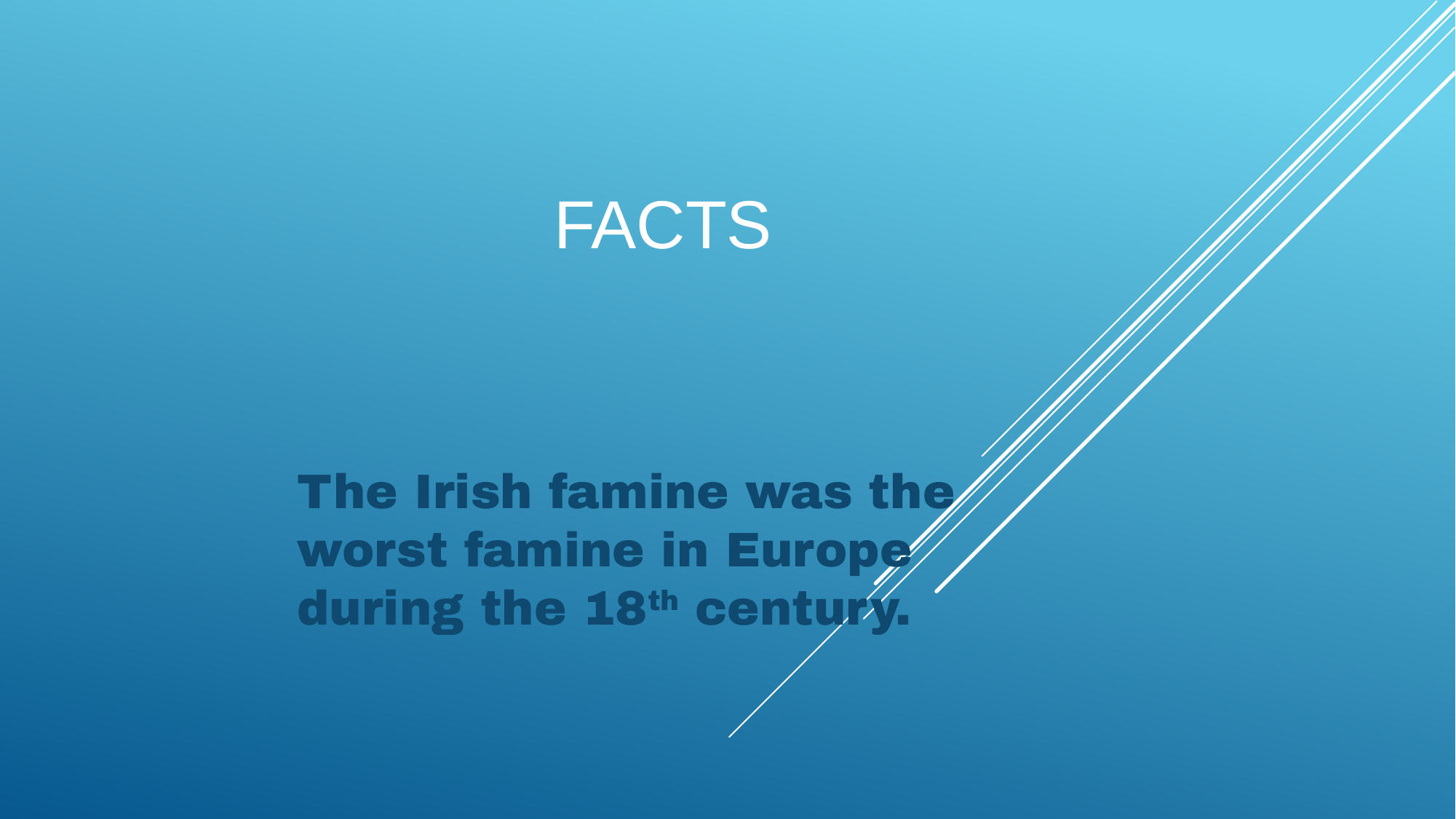

# Facts
The Irish famine was the worst famine in Europe during the 18th century.